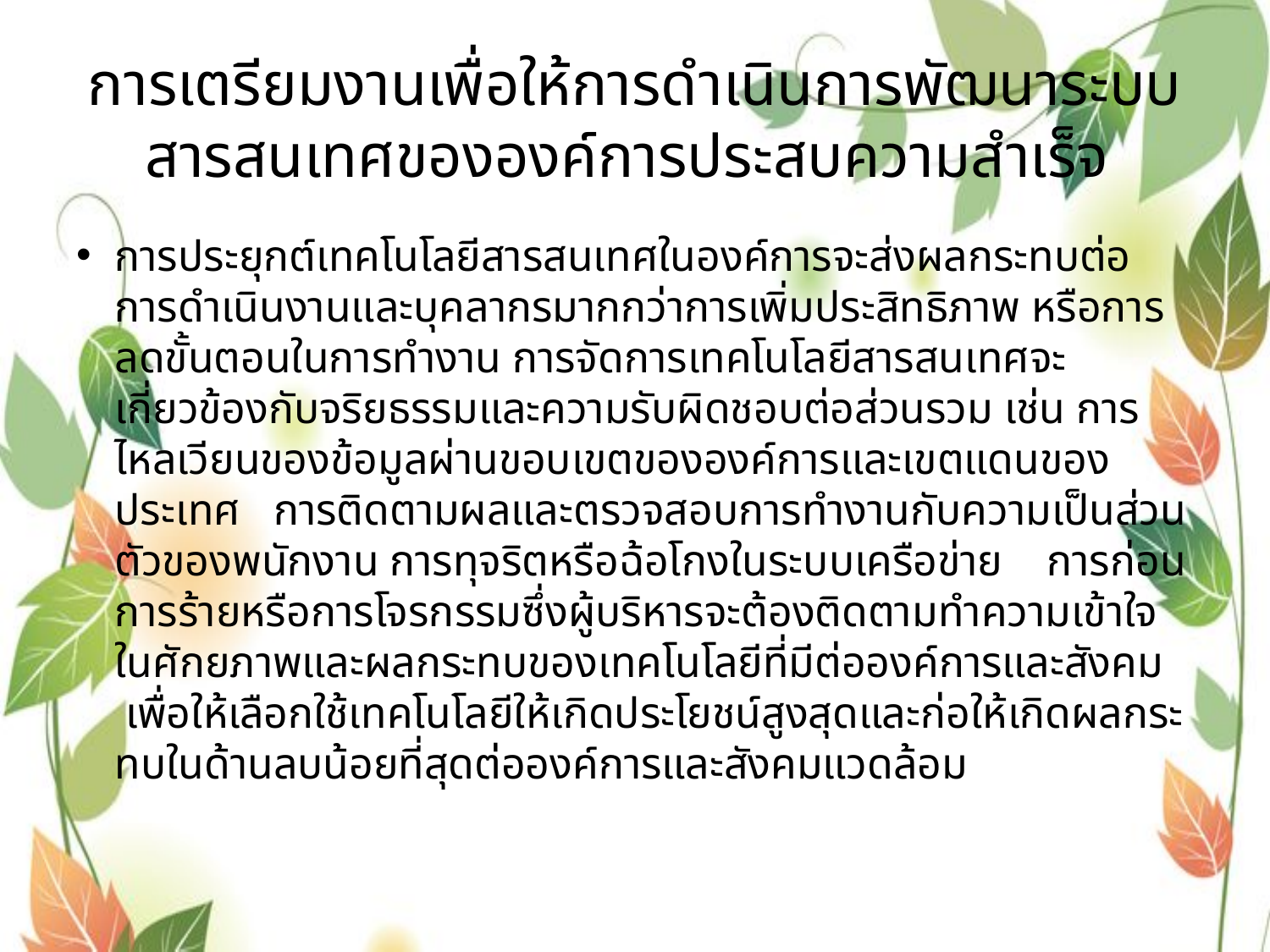

# การเตรียมงานเพื่อให้การดำเนินการพัฒนาระบบสารสนเทศขององค์การประสบความสำเร็จ
การประยุกต์เทคโนโลยีสารสนเทศในองค์การจะส่งผลกระทบต่อการดำเนินงานและบุคลากรมากกว่าการเพิ่มประสิทธิภาพ หรือการลดขั้นตอนในการทำงาน การจัดการเทคโนโลยีสารสนเทศจะเกี่ยวข้องกับจริยธรรมและความรับผิดชอบต่อส่วนรวม เช่น การไหลเวียนของข้อมูลผ่านขอบเขตขององค์การและเขตแดนของประเทศ   การติดตามผลและตรวจสอบการทำงานกับความเป็นส่วนตัวของพนักงาน การทุจริตหรือฉ้อโกงในระบบเครือข่าย    การก่อนการร้ายหรือการโจรกรรมซึ่งผู้บริหารจะต้องติดตามทำความเข้าใจในศักยภาพและผลกระทบของเทคโนโลยีที่มีต่อองค์การและสังคม    เพื่อให้เลือกใช้เทคโนโลยีให้เกิดประโยชน์สูงสุดและก่อให้เกิดผลกระทบในด้านลบน้อยที่สุดต่อองค์การและสังคมแวดล้อม